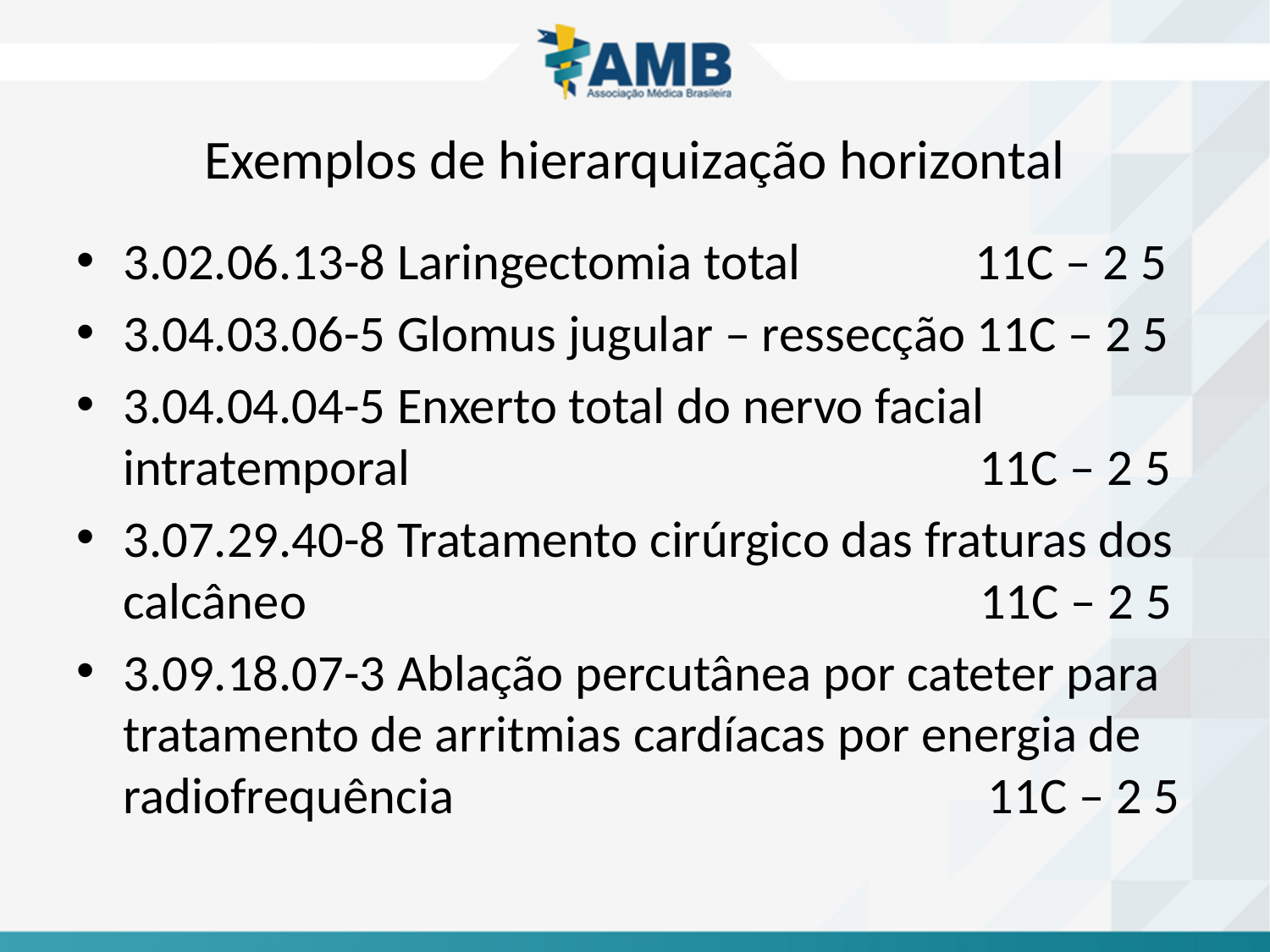

# Exemplos de hierarquização horizontal
3.02.06.13-8 Laringectomia total               11C – 2 5
3.04.03.06-5 Glomus jugular – ressecção 11C – 2 5
3.04.04.04-5 Enxerto total do nervo facial intratemporal                                                 11C – 2 5
3.07.29.40-8 Tratamento cirúrgico das fraturas dos calcâneo                                                          11C – 2 5
3.09.18.07-3 Ablação percutânea por cateter para tratamento de arritmias cardíacas por energia de radiofrequência                                              11C – 2 5